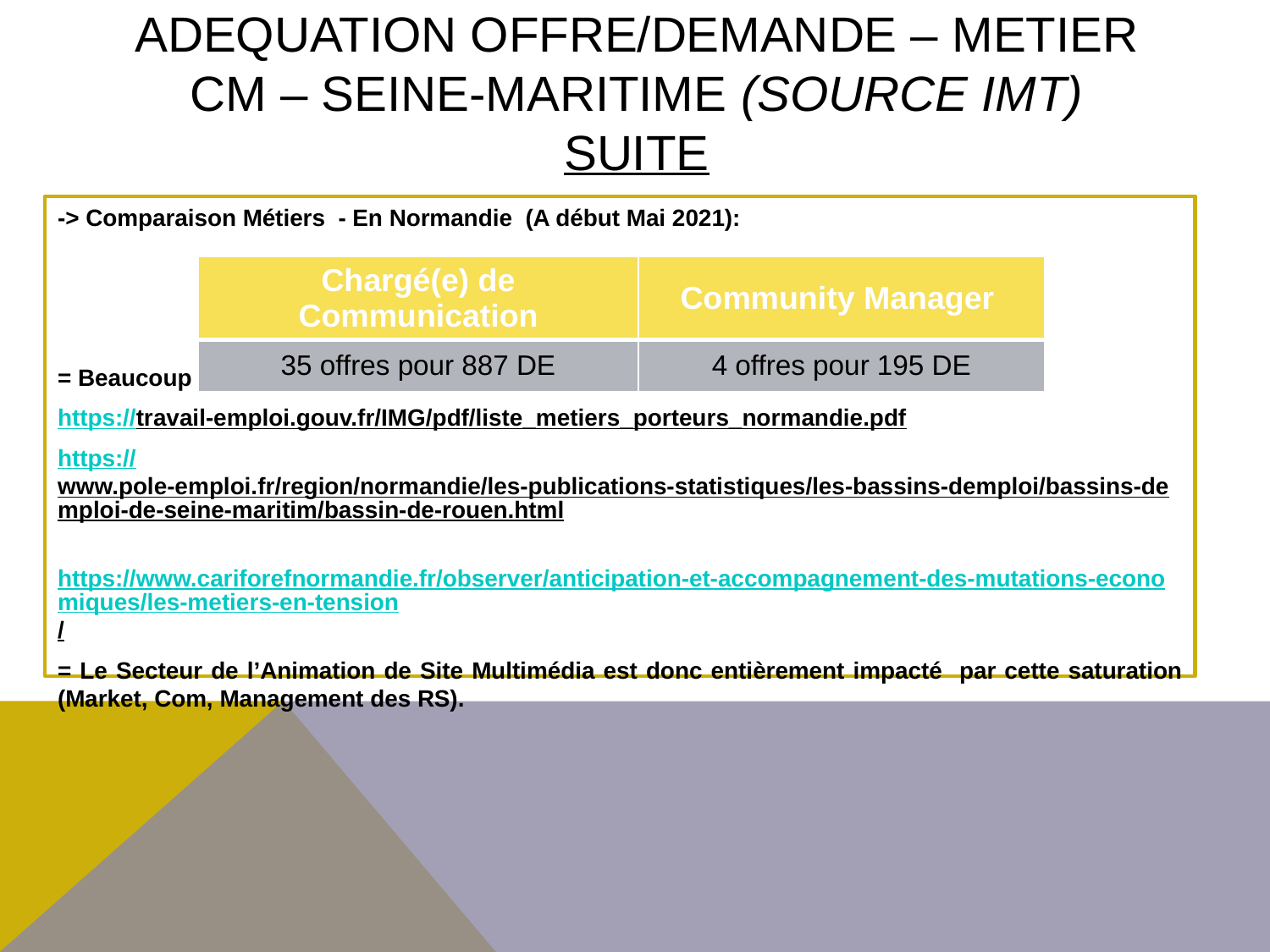

# ADEQUATION OFFRE/DEMANDE – METIER CM – SEINE-MARITIME (SOURCE IMT) SUITE
-> Comparaison Métiers  - En Normandie  (A début Mai 2021):

= Beaucoup de demandes car le METIER DE CM est porteur
https://travail-emploi.gouv.fr/IMG/pdf/liste_metiers_porteurs_normandie.pdf
https://www.pole-emploi.fr/region/normandie/les-publications-statistiques/les-bassins-demploi/bassins-demploi-de-seine-maritim/bassin-de-rouen.html
https://www.cariforefnormandie.fr/observer/anticipation-et-accompagnement-des-mutations-economiques/les-metiers-en-tension/
= Le Secteur de l’Animation de Site Multimédia est donc entièrement impacté  par cette saturation (Market, Com, Management des RS).

| Chargé(e) de Communication | Community Manager |
| --- | --- |
| 35 offres pour 887 DE | 4 offres pour 195 DE |